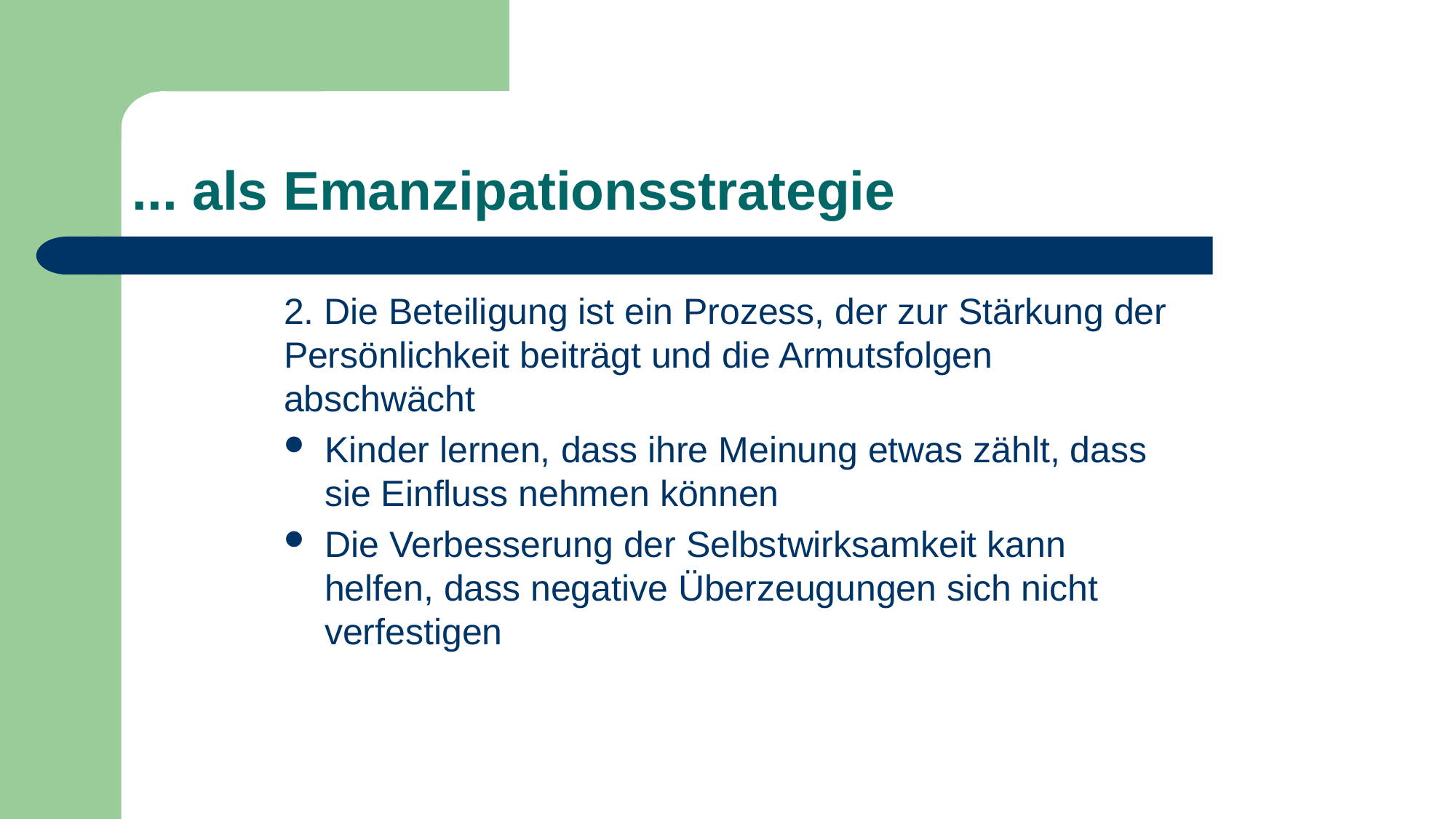

# ... als Emanzipationsstrategie
2. Die Beteiligung ist ein Prozess, der zur Stärkung der Persönlichkeit beiträgt und die Armutsfolgen abschwächt
Kinder lernen, dass ihre Meinung etwas zählt, dass sie Einfluss nehmen können
Die Verbesserung der Selbstwirksamkeit kann helfen, dass negative Überzeugungen sich nicht verfestigen